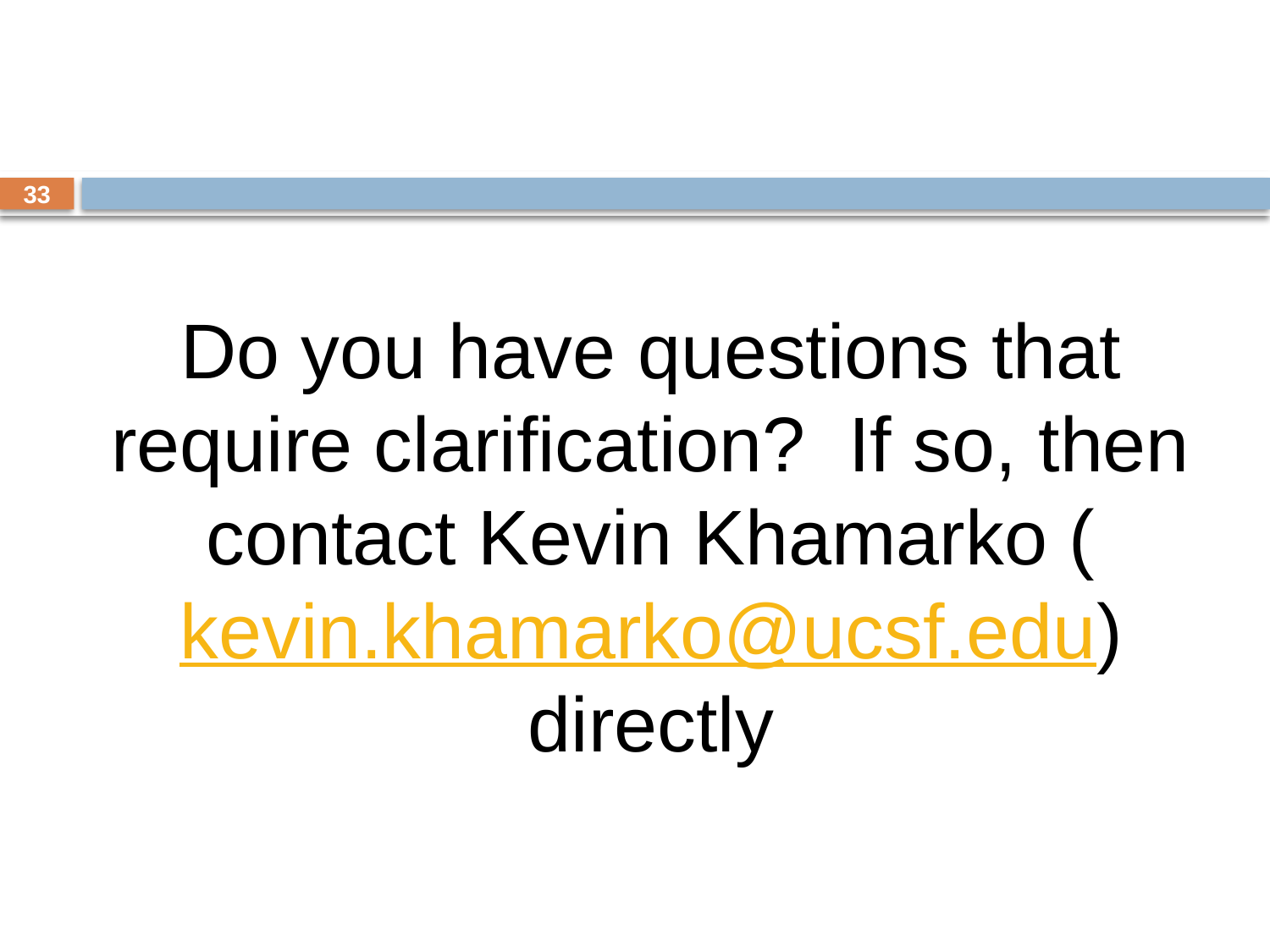

33
Do you have questions that require clarification?  If so, then contact Kevin Khamarko (kevin.khamarko@ucsf.edu) directly